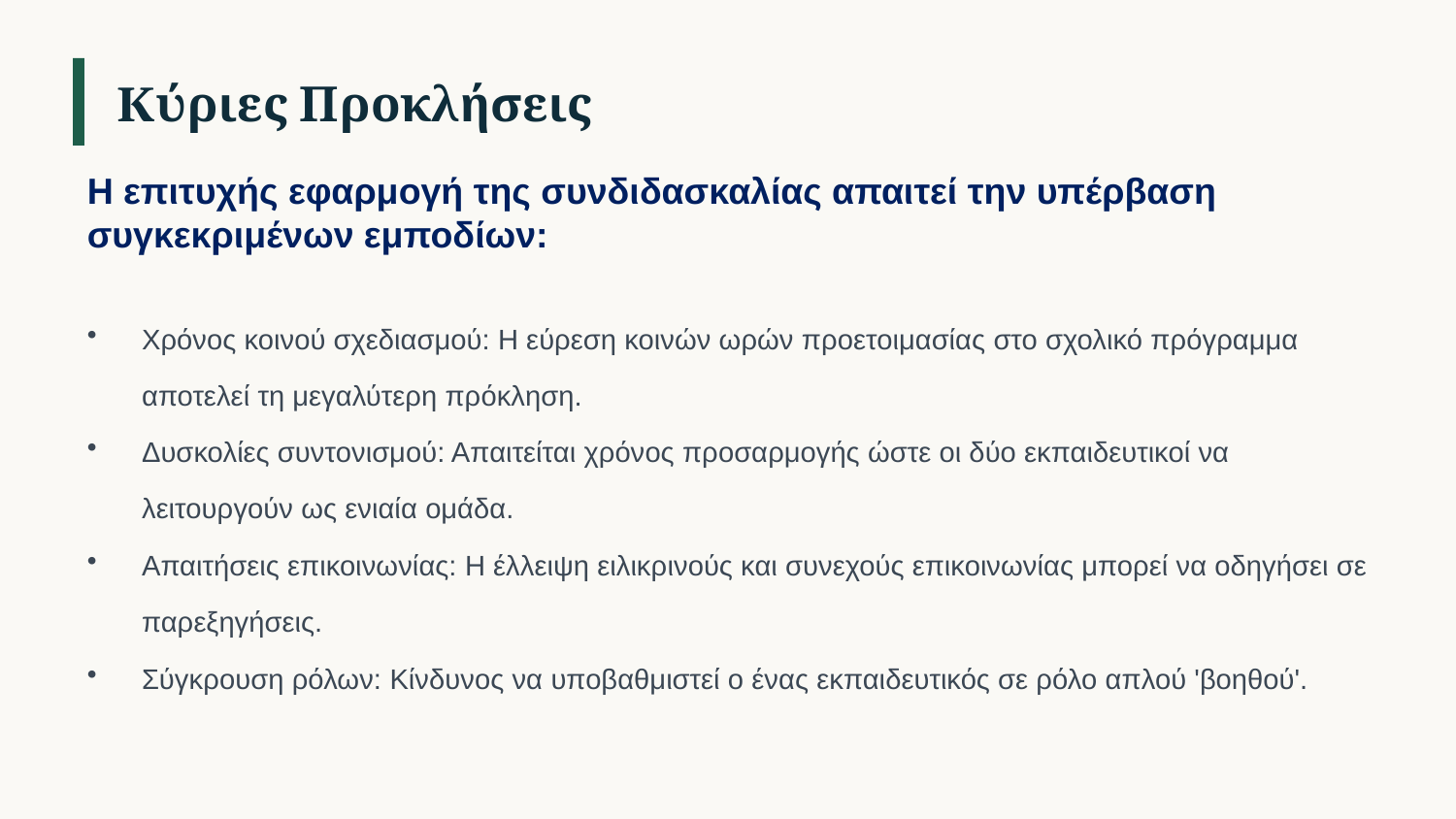

Κύριες Προκλήσεις
Η επιτυχής εφαρμογή της συνδιδασκαλίας απαιτεί την υπέρβαση συγκεκριμένων εμποδίων:
Χρόνος κοινού σχεδιασμού: Η εύρεση κοινών ωρών προετοιμασίας στο σχολικό πρόγραμμα αποτελεί τη μεγαλύτερη πρόκληση.
Δυσκολίες συντονισμού: Απαιτείται χρόνος προσαρμογής ώστε οι δύο εκπαιδευτικοί να λειτουργούν ως ενιαία ομάδα.
Απαιτήσεις επικοινωνίας: Η έλλειψη ειλικρινούς και συνεχούς επικοινωνίας μπορεί να οδηγήσει σε παρεξηγήσεις.
Σύγκρουση ρόλων: Κίνδυνος να υποβαθμιστεί ο ένας εκπαιδευτικός σε ρόλο απλού 'βοηθού'.